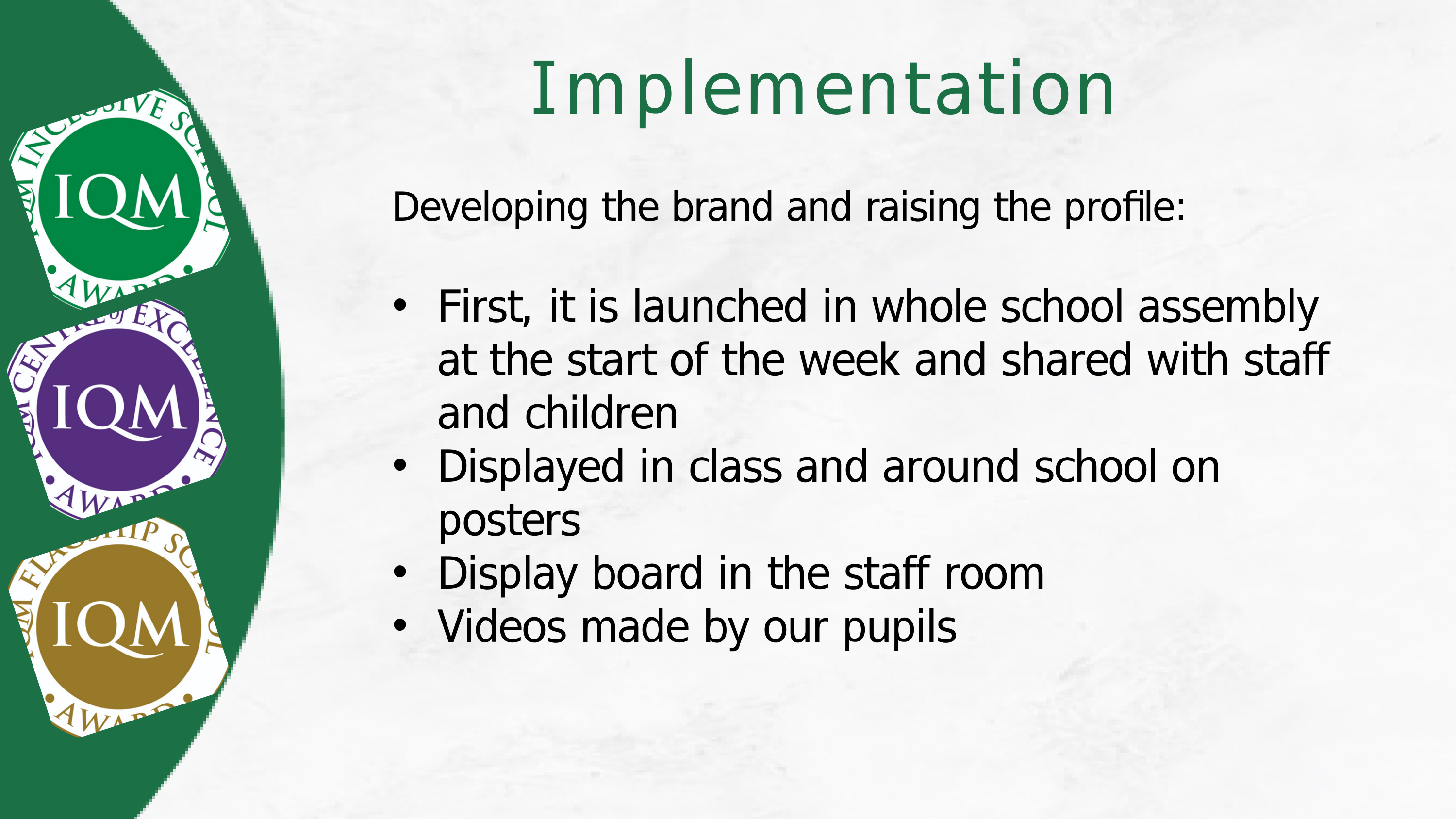

Implementation

Developing the brand and raising the profile:

First, it is launched in whole school assembly at the start of the week and shared with staff and children
Displayed in class and around school on posters
Display board in the staff room
Videos made by our pupils